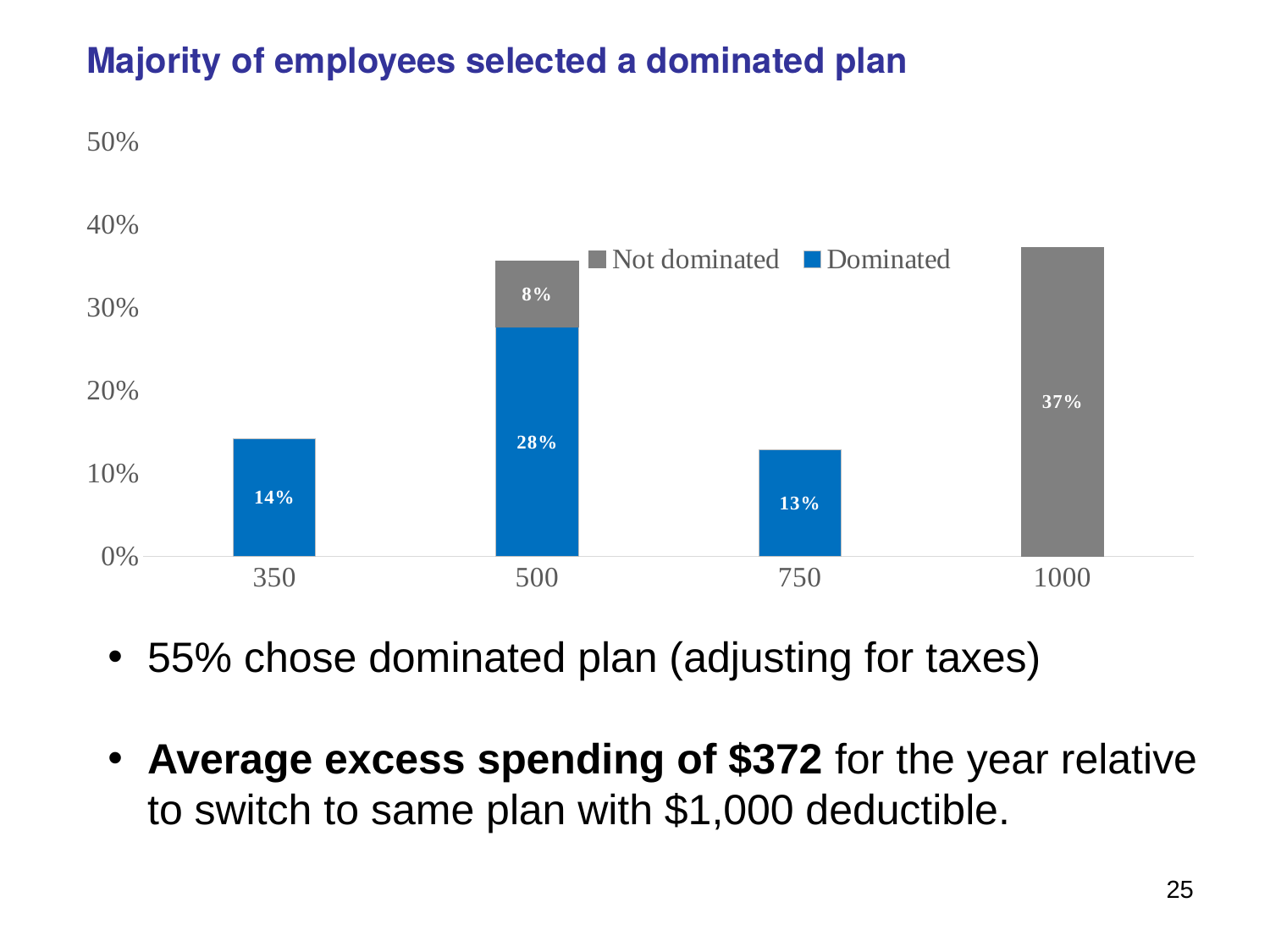

Majority of employees selected a dominated plan

### Chart

| Category |  |  |
|---|---|---|
| 350 | 0.14221143383276136 | 0.0 |
| 500 | 0.2763455260734913 | 0.08006194023604252 |
| 750 | 0.1289026533857872 | 0.0 |
| 1000 | 0.0 | 0.37247844647191763 |
55% chose dominated plan (adjusting for taxes)

Average excess spending of $372 for the year relative to switch to same plan with $1,000 deductible.
25